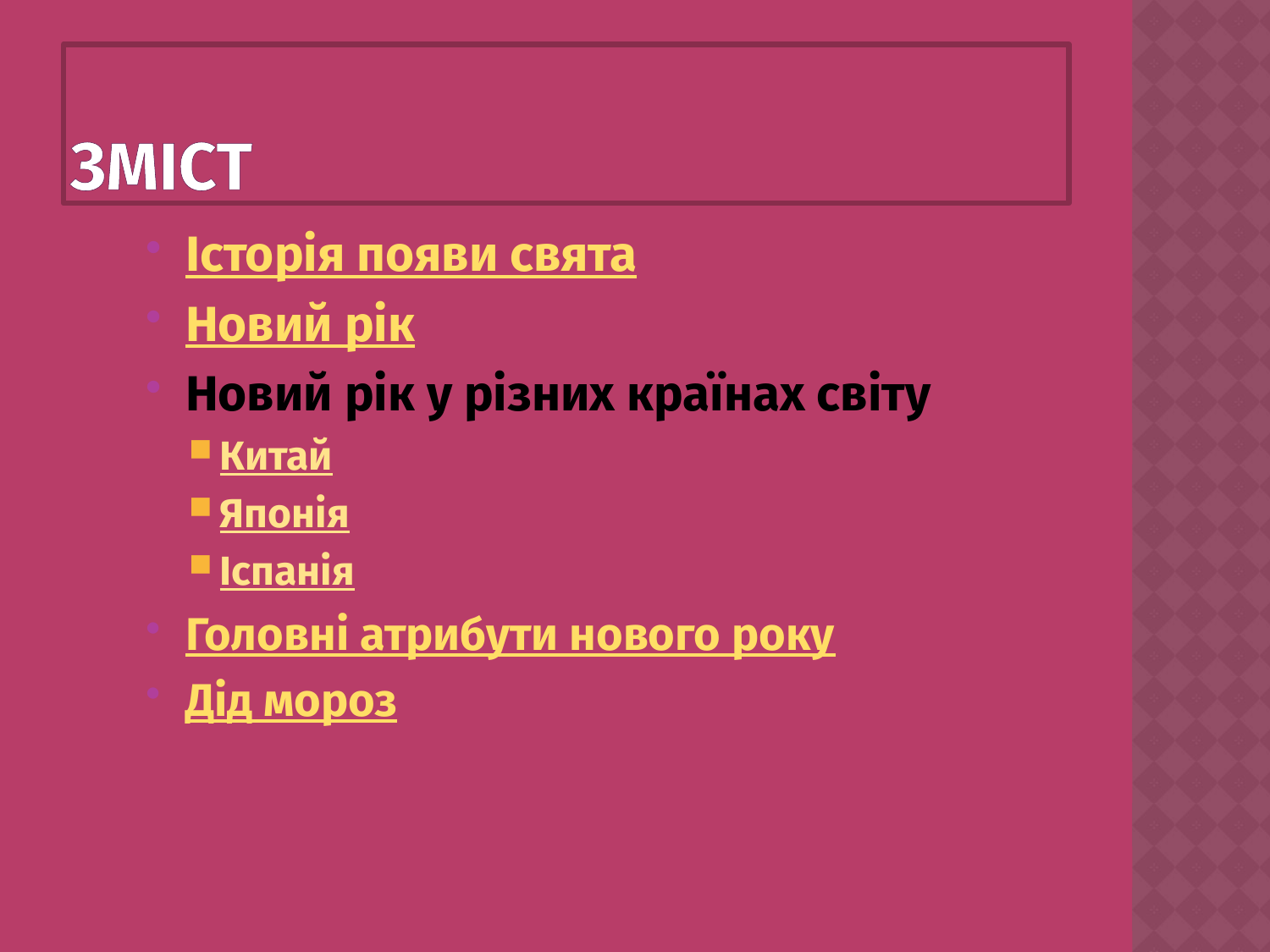

# Зміст
Історія появи свята
Новий рік
Новий рік у різних країнах світу
Китай
Японія
Іспанія
Головні атрибути нового року
Дід мороз